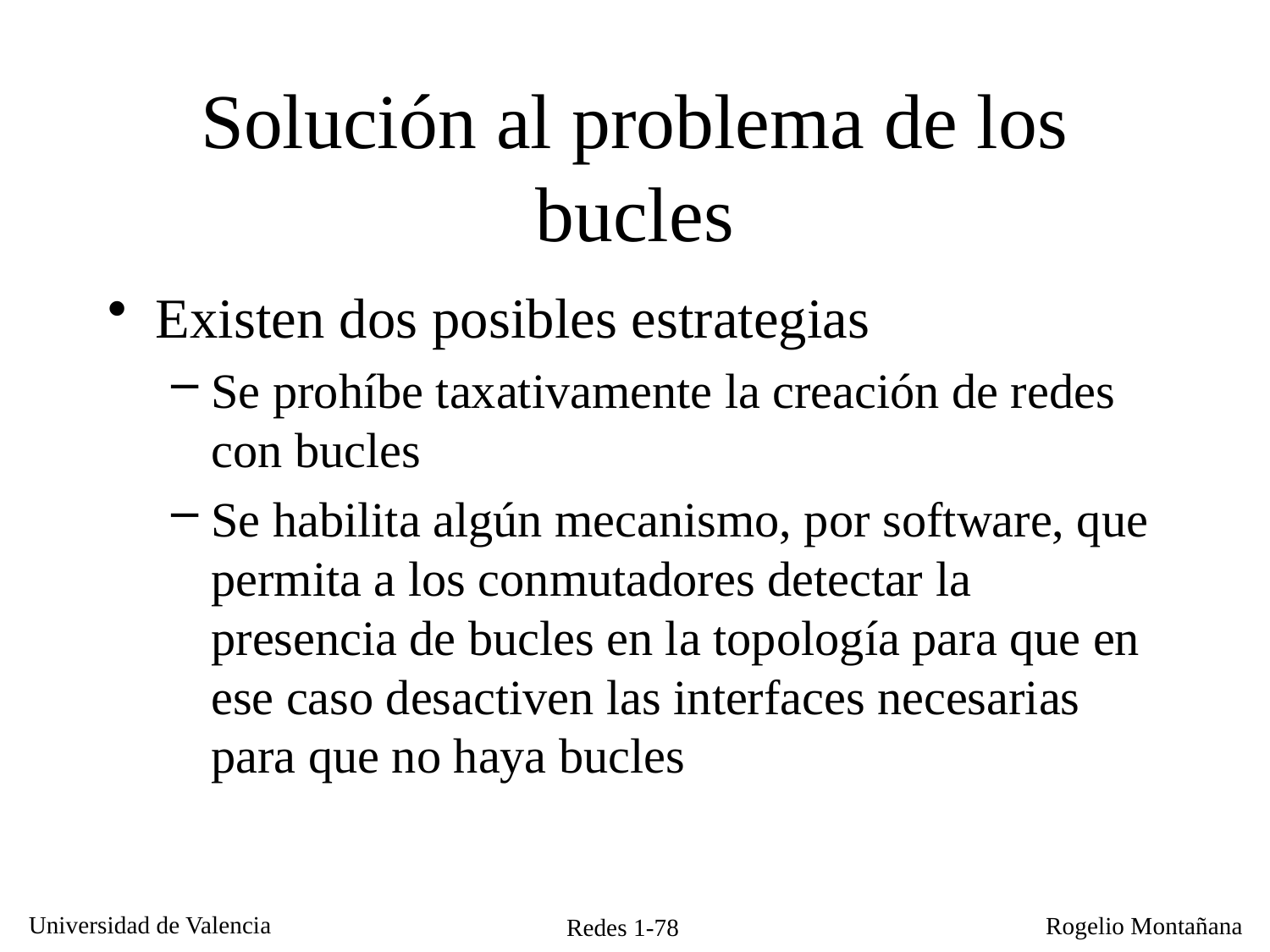

# Solución al problema de los bucles
Existen dos posibles estrategias
Se prohíbe taxativamente la creación de redes con bucles
Se habilita algún mecanismo, por software, que permita a los conmutadores detectar la presencia de bucles en la topología para que en ese caso desactiven las interfaces necesarias para que no haya bucles